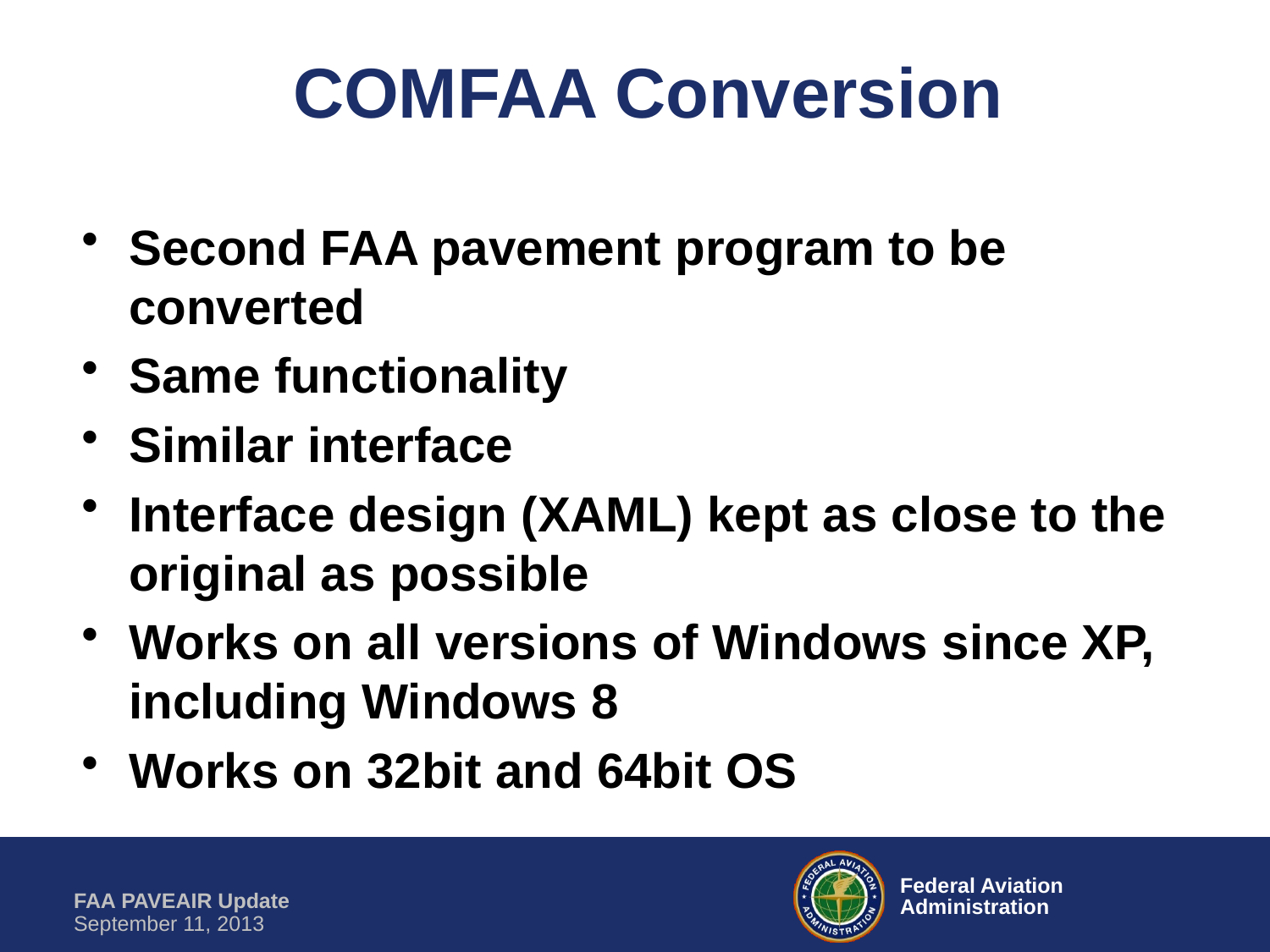

# COMFAA Conversion
Second FAA pavement program to be converted
Same functionality
Similar interface
Interface design (XAML) kept as close to the original as possible
Works on all versions of Windows since XP, including Windows 8
Works on 32bit and 64bit OS